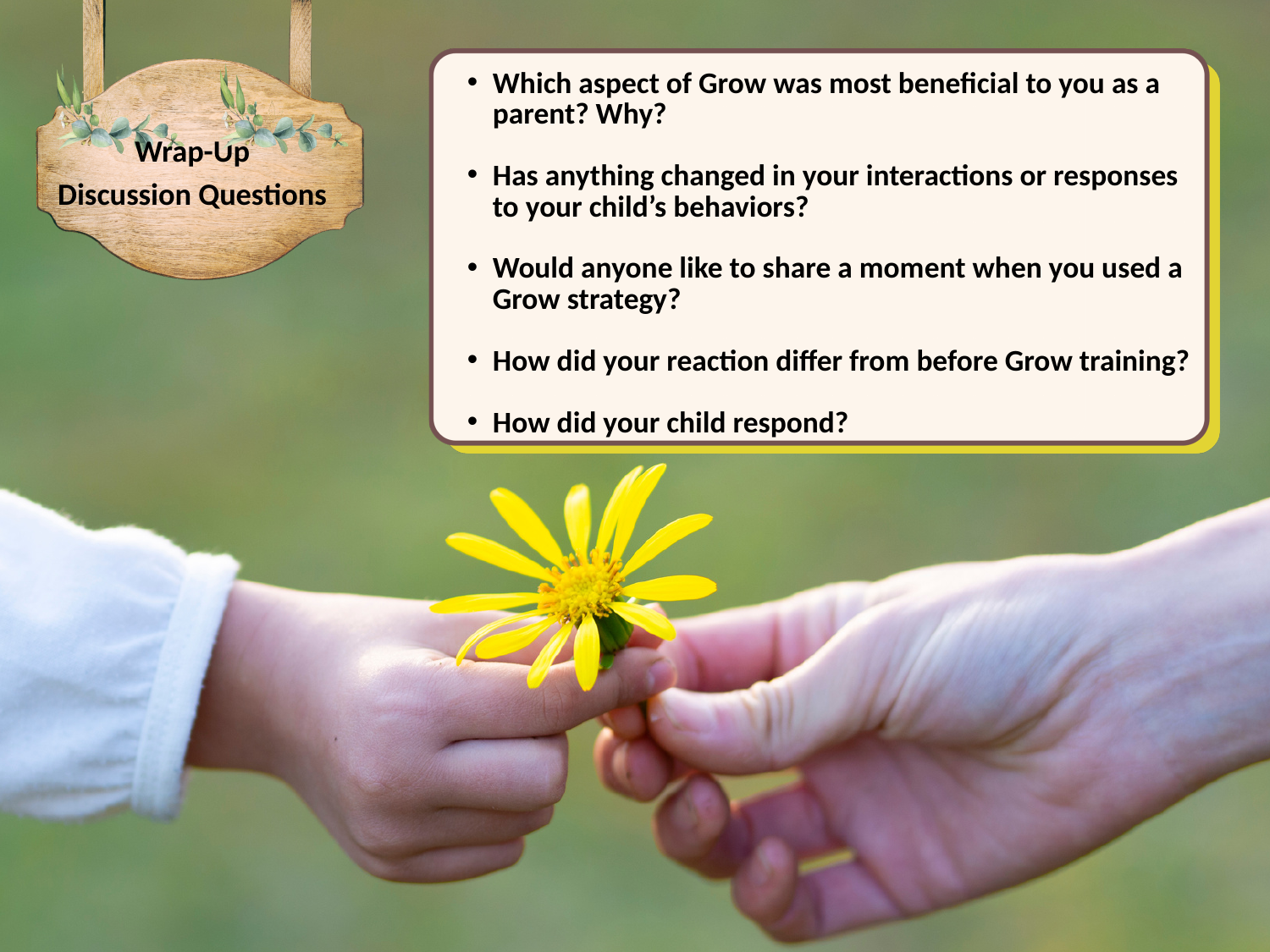

Which aspect of Grow was most beneficial to you as a parent? Why?

Has anything changed in your interactions or responses to your child’s behaviors?

Would anyone like to share a moment when you used a Grow strategy?

How did your reaction differ from before Grow training?

How did your child respond?
Wrap-Up
Discussion Questions